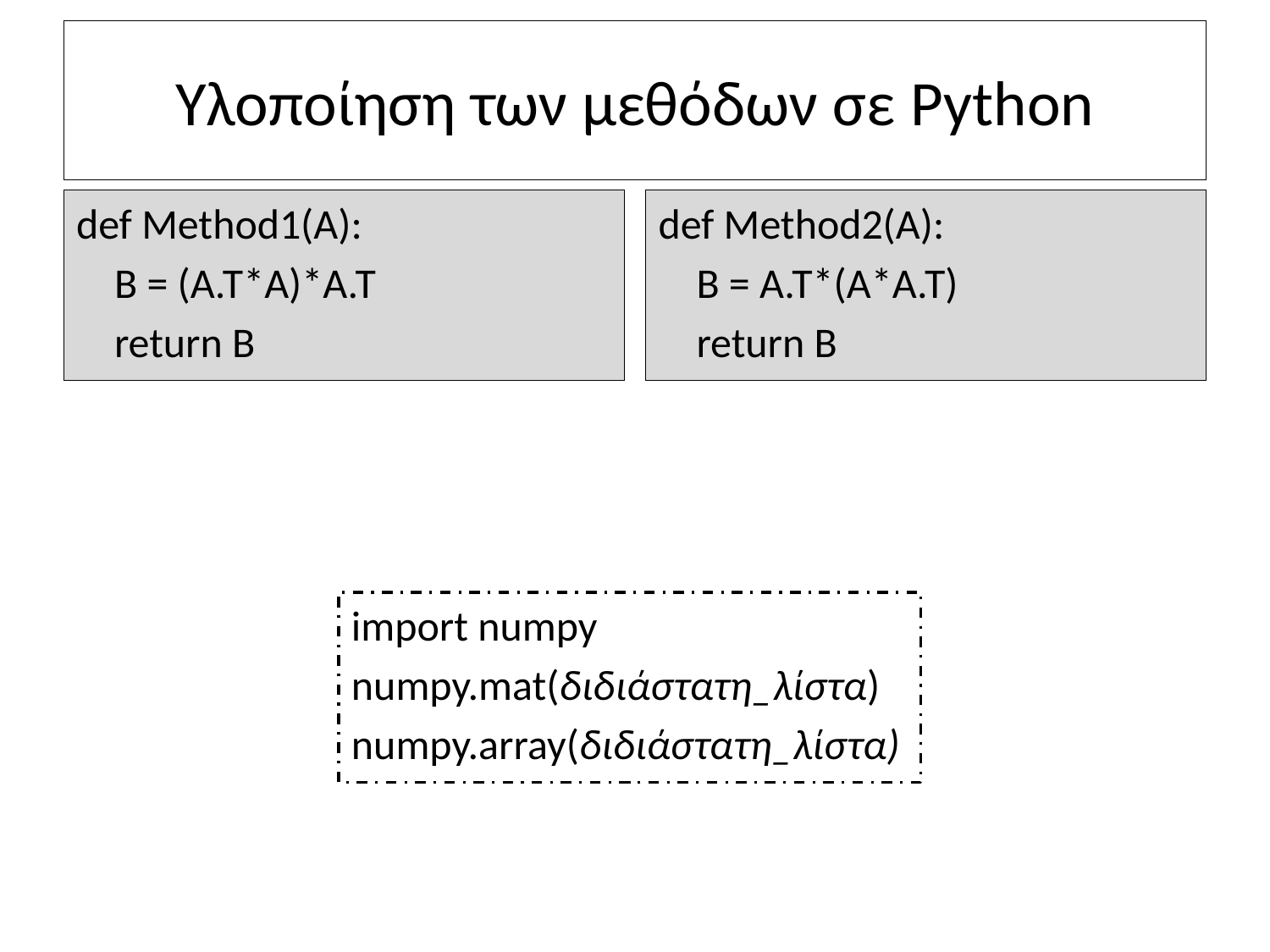

# Υλοποίηση των μεθόδων σε Python
def Method1(A):
    B = (A.T*A)*A.T
    return B
def Method2(A):
    B = A.T*(A*A.T)
    return B
import numpy
numpy.mat(διδιάστατη_λίστα)
numpy.array(διδιάστατη_λίστα)